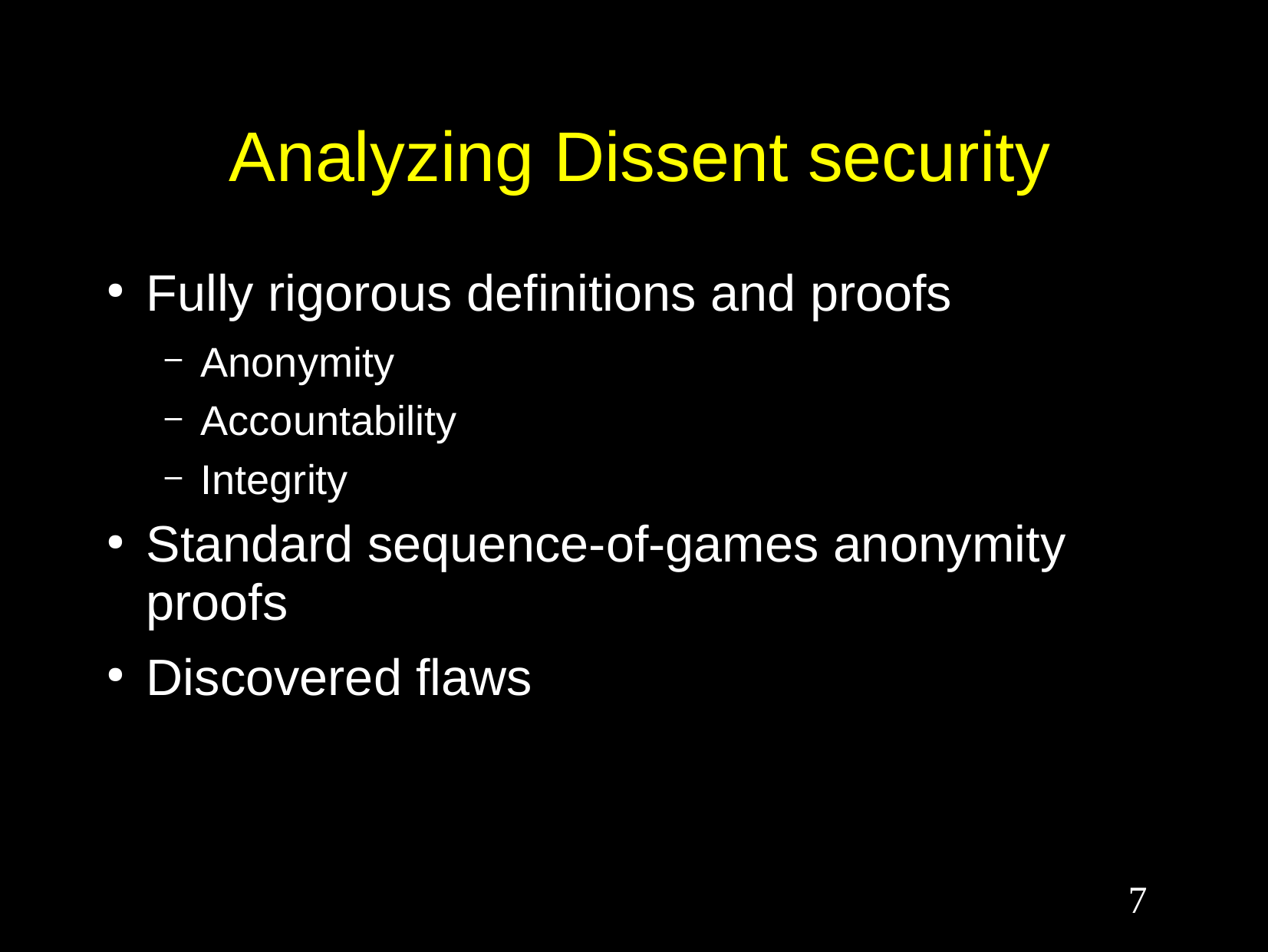

# Analyzing Dissent security
Fully rigorous definitions and proofs
Anonymity
Accountability
Integrity
Standard sequence-of-games anonymity proofs
Discovered flaws